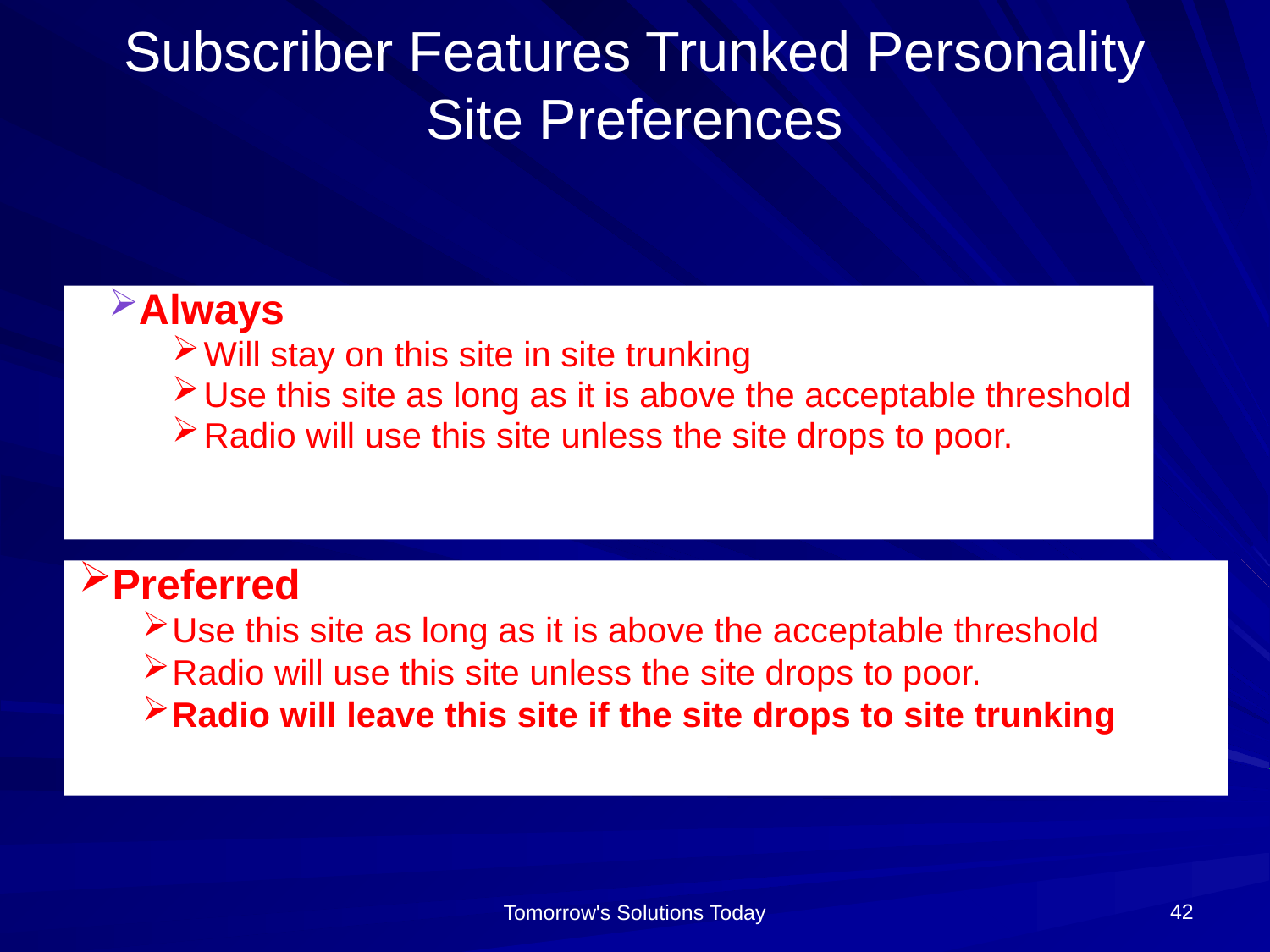

# Subscriber Features Trunked Personality Site Preferences
Always
Will stay on this site in site trunking
Use this site as long as it is above the acceptable threshold
Radio will use this site unless the site drops to poor.

Preferred
Use this site as long as it is above the acceptable threshold
Radio will use this site unless the site drops to poor.
Radio will leave this site if the site drops to site trunking
42
Tomorrow's Solutions Today